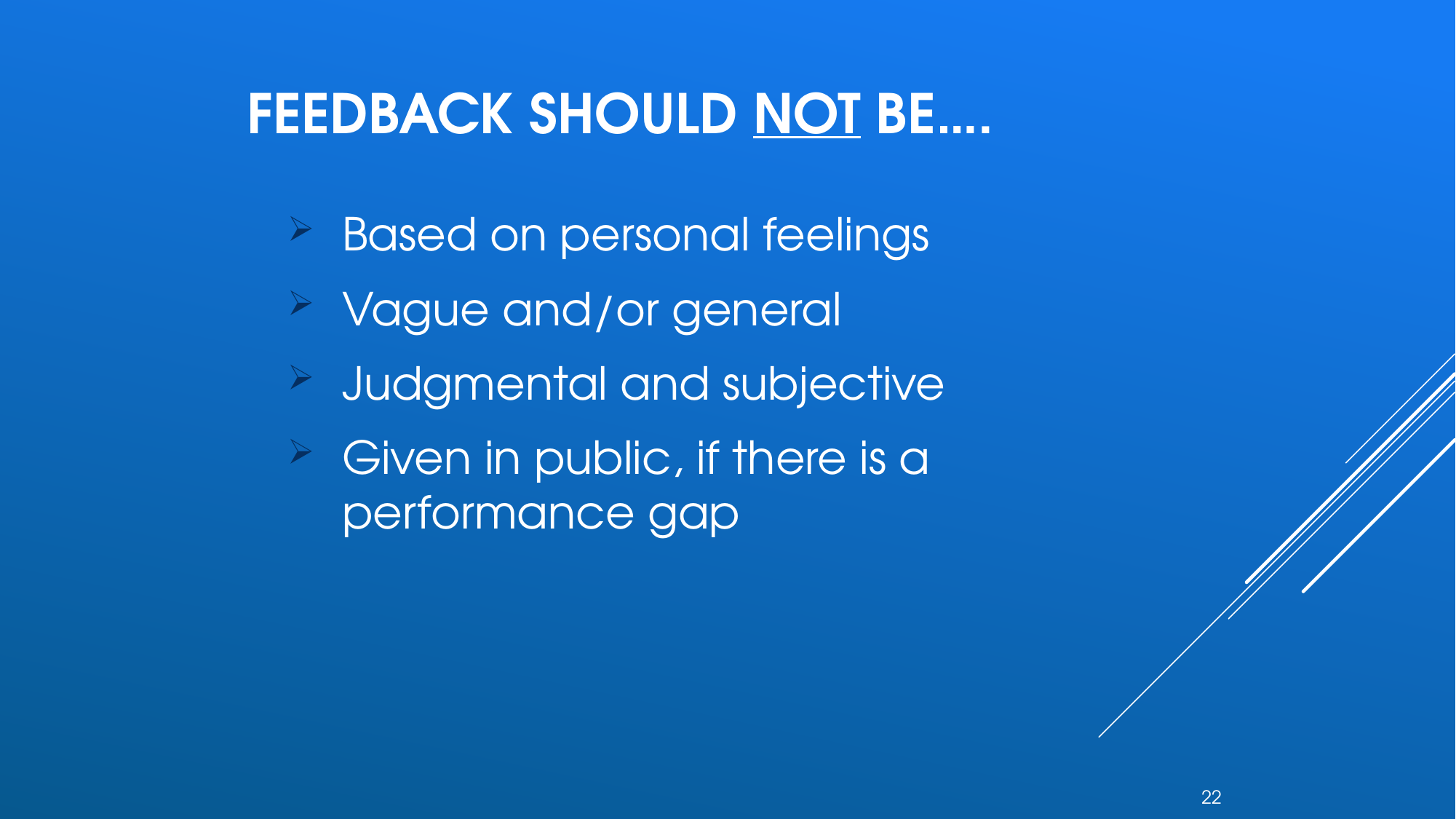

# Feedback should not be….
Based on personal feelings

Vague and/or general

Judgmental and subjective

Given in public, if there is a performance gap

22